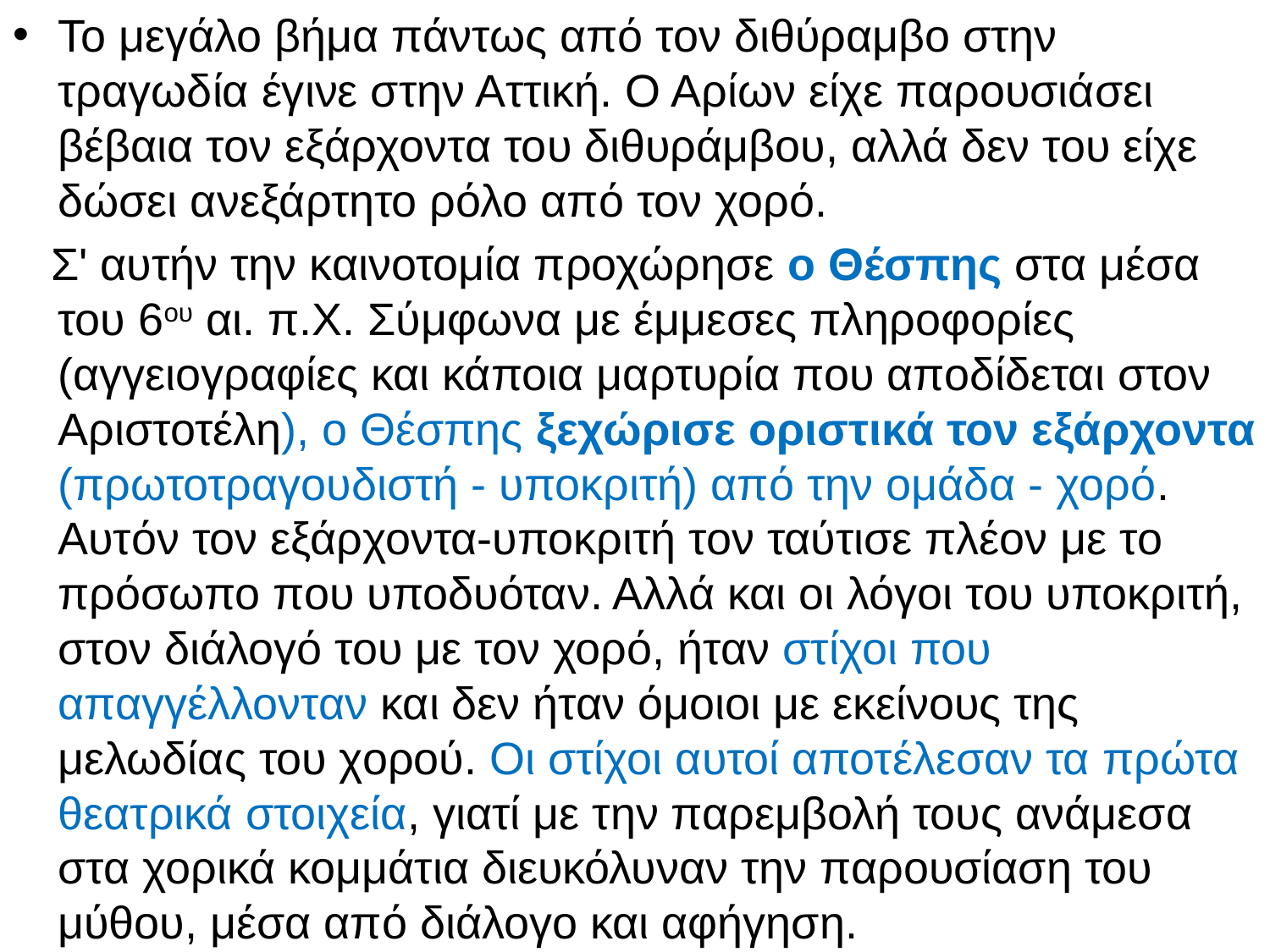

Το μεγάλο βήμα πάντως από τον διθύραμβο στην τραγωδία έγινε στην Αττική. Ο Αρίων είχε παρουσιάσει βέβαια τον εξάρχοντα του διθυράμβου, αλλά δεν του είχε δώσει ανεξάρτητο ρόλο από τον χορό.
   Σ' αυτήν την καινοτομία προχώρησε ο Θέσπης στα μέσα του 6ου αι. π.Χ. Σύμφωνα με έμμεσες πληροφορίες (αγγειογραφίες και κάποια μαρτυρία που αποδίδεται στον Αριστοτέλη), ο Θέσπης ξεχώρισε οριστικά τον εξάρχοντα (πρωτοτραγουδιστή - υποκριτή) από την ομάδα - χορό. Αυτόν τον εξάρχοντα-υποκριτή τον ταύτισε πλέον με το πρόσωπο που υποδυόταν. Αλλά και οι λόγοι του υποκριτή, στον διάλογό του με τον χορό, ήταν στίχοι που απαγγέλλονταν και δεν ήταν όμοιοι με εκείνους της μελωδίας του χορού. Οι στίχοι αυτοί αποτέλεσαν τα πρώτα θεατρικά στοιχεία, γιατί με την παρεμβολή τους ανάμεσα στα χορικά κομμάτια διευκόλυναν την παρουσίαση του μύθου, μέσα από διάλογο και αφήγηση.
#